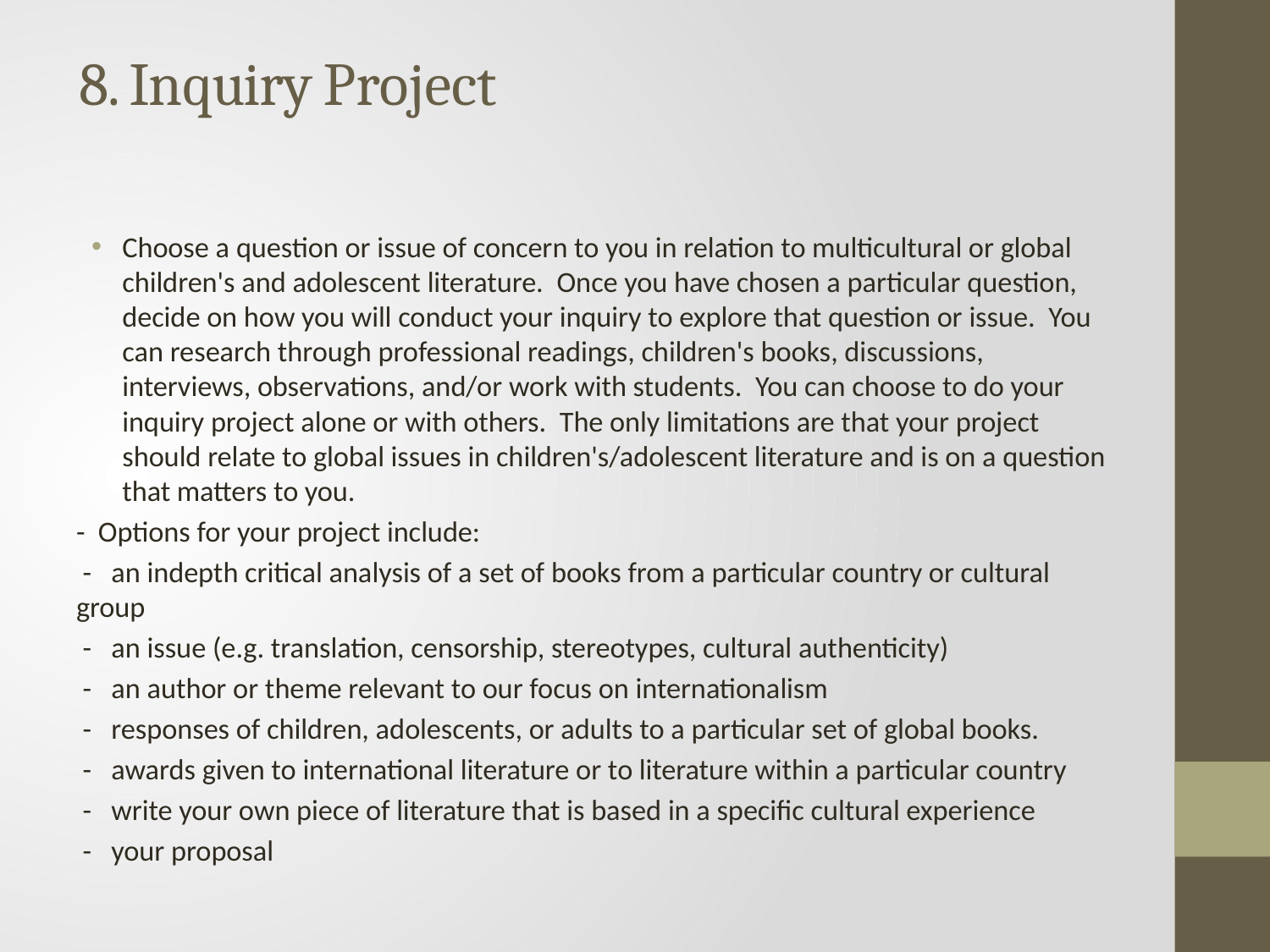

# 8. Inquiry Project
Choose a question or issue of concern to you in relation to multicultural or global children's and adolescent literature.  Once you have chosen a particular question, decide on how you will conduct your inquiry to explore that question or issue.  You can research through professional readings, children's books, discussions, interviews, observations, and/or work with students.  You can choose to do your inquiry project alone or with others.  The only limitations are that your project should relate to global issues in children's/adolescent literature and is on a question that matters to you.
-  Options for your project include:
 -   an indepth critical analysis of a set of books from a particular country or cultural group
 -   an issue (e.g. translation, censorship, stereotypes, cultural authenticity)
 -   an author or theme relevant to our focus on internationalism
 -   responses of children, adolescents, or adults to a particular set of global books.
 -   awards given to international literature or to literature within a particular country
 -   write your own piece of literature that is based in a specific cultural experience
 -   your proposal